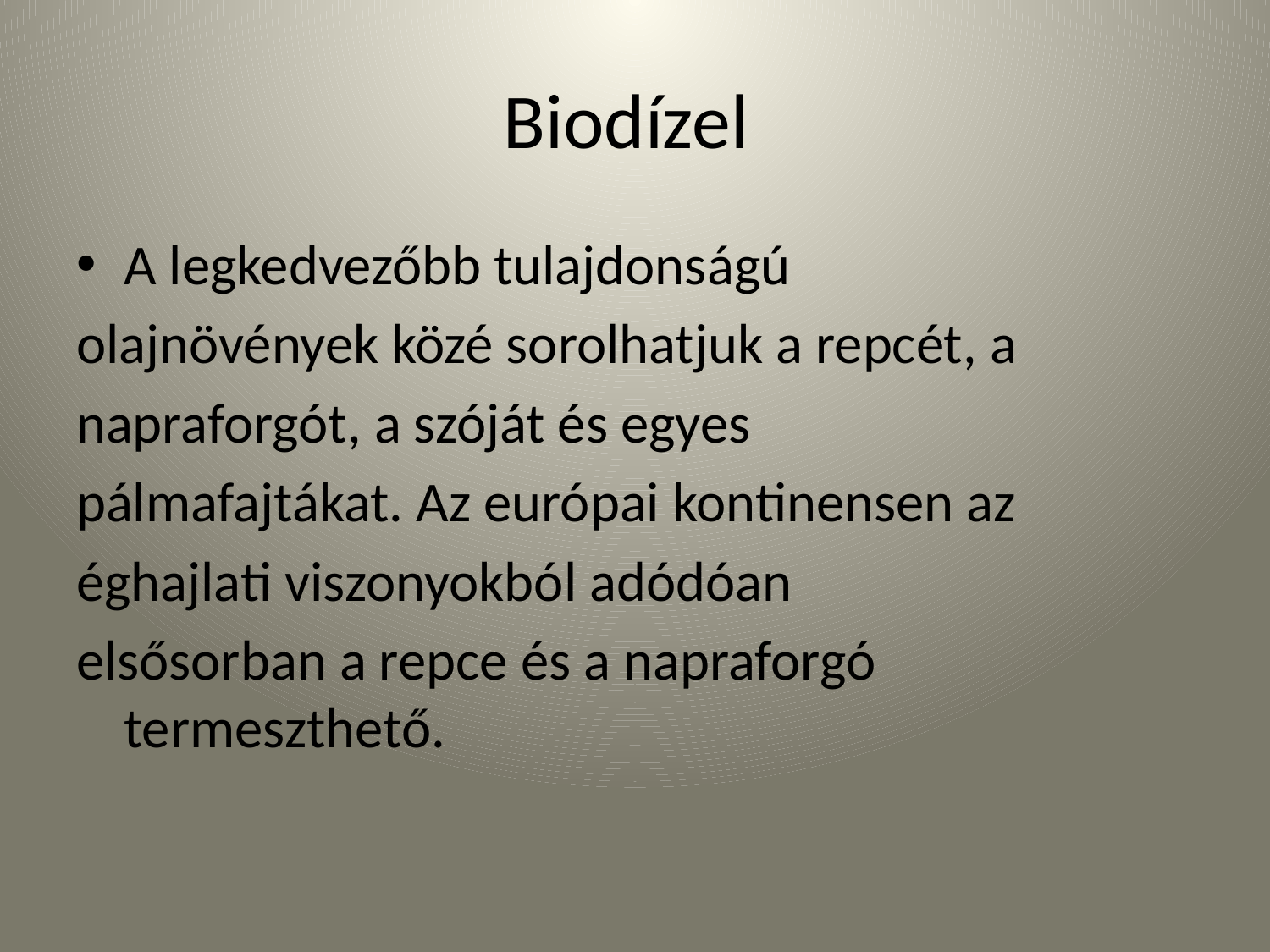

# Biodízel
A legkedvezőbb tulajdonságú
olajnövények közé sorolhatjuk a repcét, a
napraforgót, a szóját és egyes
pálmafajtákat. Az európai kontinensen az
éghajlati viszonyokból adódóan
elsősorban a repce és a napraforgó termeszthető.